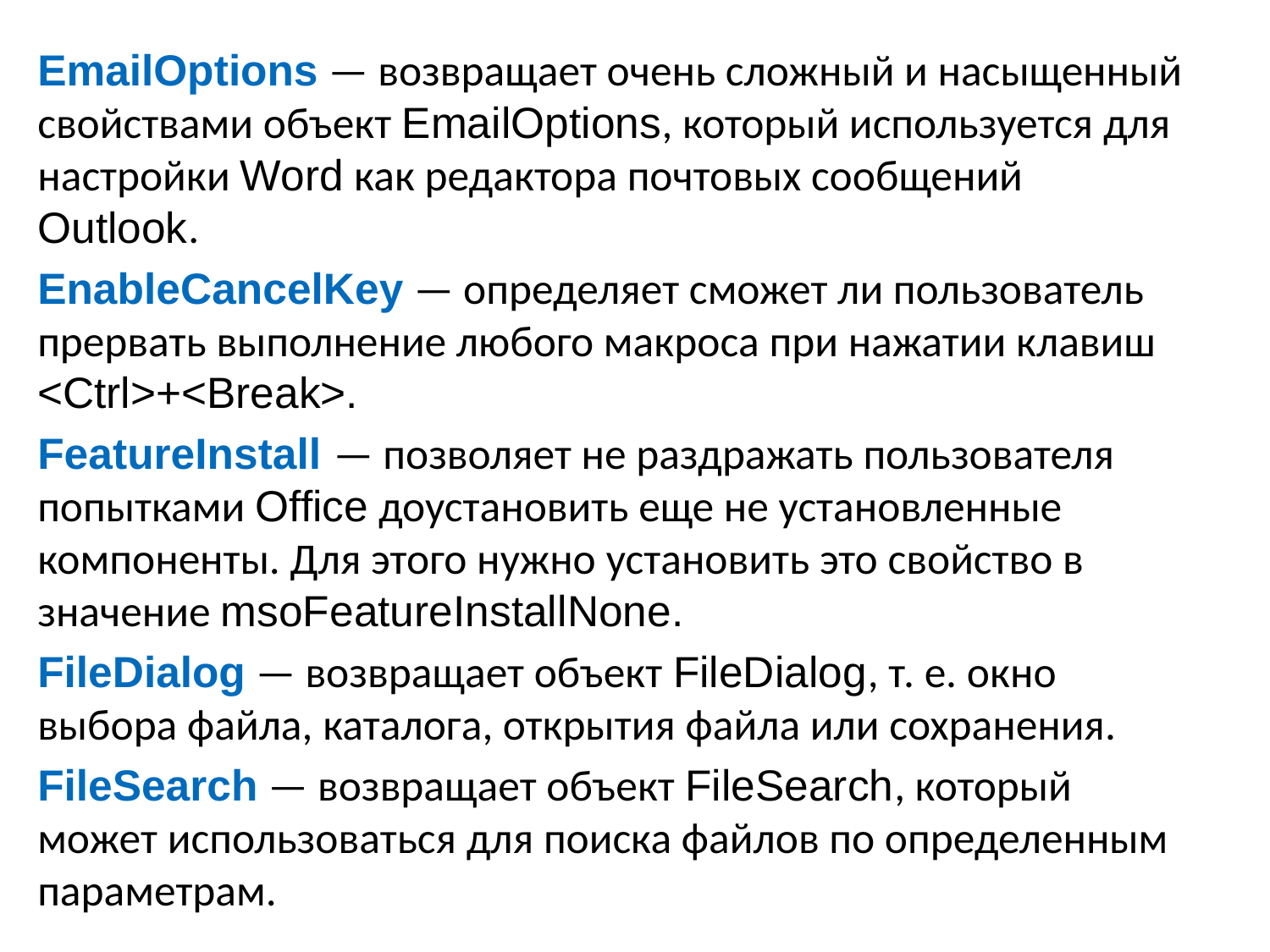

EmailOptions — возвращает очень сложный и насыщенный свойствами объект EmailOptions, который используется для настройки Word как редактора почтовых сообщений Outlook.
EnableCancelKey — определяет сможет ли пользователь прервать выполнение любого макроса при нажатии клавиш <Ctrl>+<Break>.
FeatureInstall — позволяет не раздражать пользователя попытками Office доустановить еще не установленные компоненты. Для этого нужно установить это свойство в значение msoFeatureInstallNone.
FileDialog — возвращает объект FileDialog, т. е. окно выбора файла, каталога, открытия файла или сохранения.
FileSearch — возвращает объект FileSearch, который может использоваться для поиска файлов по определенным параметрам.